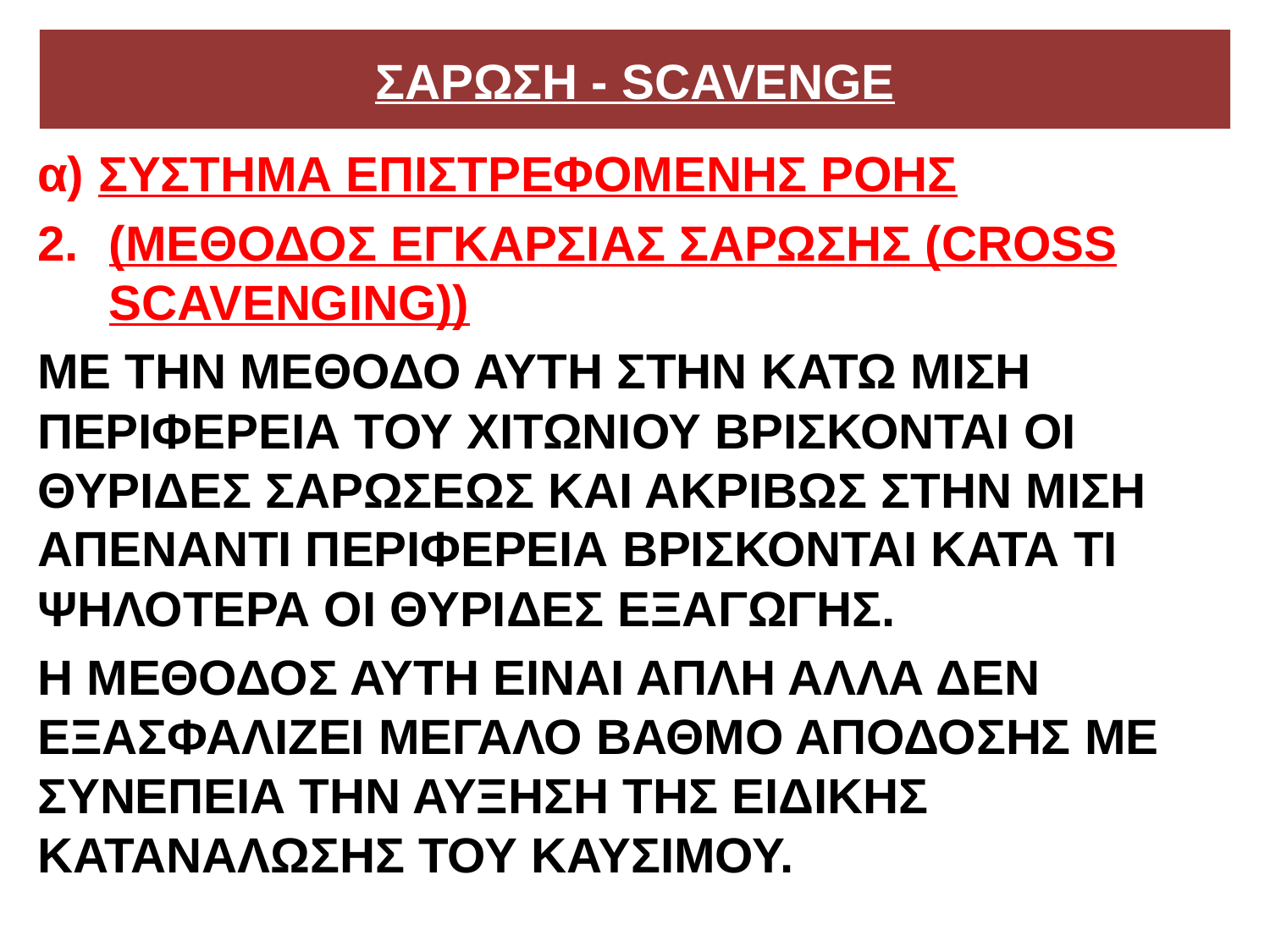

# ΣΑΡΩΣΗ - SCAVENGE
α) ΣΥΣΤΗΜΑ ΕΠΙΣΤΡΕΦΟΜΕΝΗΣ ΡΟΗΣ
(ΜΕΘΟΔΟΣ ΕΓΚΑΡΣΙΑΣ ΣΑΡΩΣΗΣ (CROSS SCAVENGING))
ΜΕ ΤΗΝ ΜΕΘΟΔΟ ΑΥΤΗ ΣΤΗΝ ΚΑΤΩ ΜΙΣΗ ΠΕΡΙΦΕΡΕΙΑ ΤΟΥ ΧΙΤΩΝΙΟΥ ΒΡΙΣΚΟΝΤΑΙ ΟΙ ΘΥΡΙΔΕΣ ΣΑΡΩΣΕΩΣ ΚΑΙ ΑΚΡΙΒΩΣ ΣΤΗΝ ΜΙΣΗ ΑΠΕΝΑΝΤΙ ΠΕΡΙΦΕΡΕΙΑ ΒΡΙΣΚΟΝΤΑΙ ΚΑΤΑ ΤΙ ΨΗΛΟΤΕΡΑ ΟΙ ΘΥΡΙΔΕΣ ΕΞΑΓΩΓΗΣ.
Η ΜΕΘΟΔΟΣ ΑΥΤΗ ΕΙΝΑΙ ΑΠΛΗ ΑΛΛΑ ΔΕΝ ΕΞΑΣΦΑΛΙΖΕΙ ΜΕΓΑΛΟ ΒΑΘΜΟ ΑΠΟΔΟΣΗΣ ΜΕ ΣΥΝΕΠΕΙΑ ΤΗΝ ΑΥΞΗΣΗ ΤΗΣ ΕΙΔΙΚΗΣ ΚΑΤΑΝΑΛΩΣΗΣ ΤΟΥ ΚΑΥΣΙΜΟΥ.